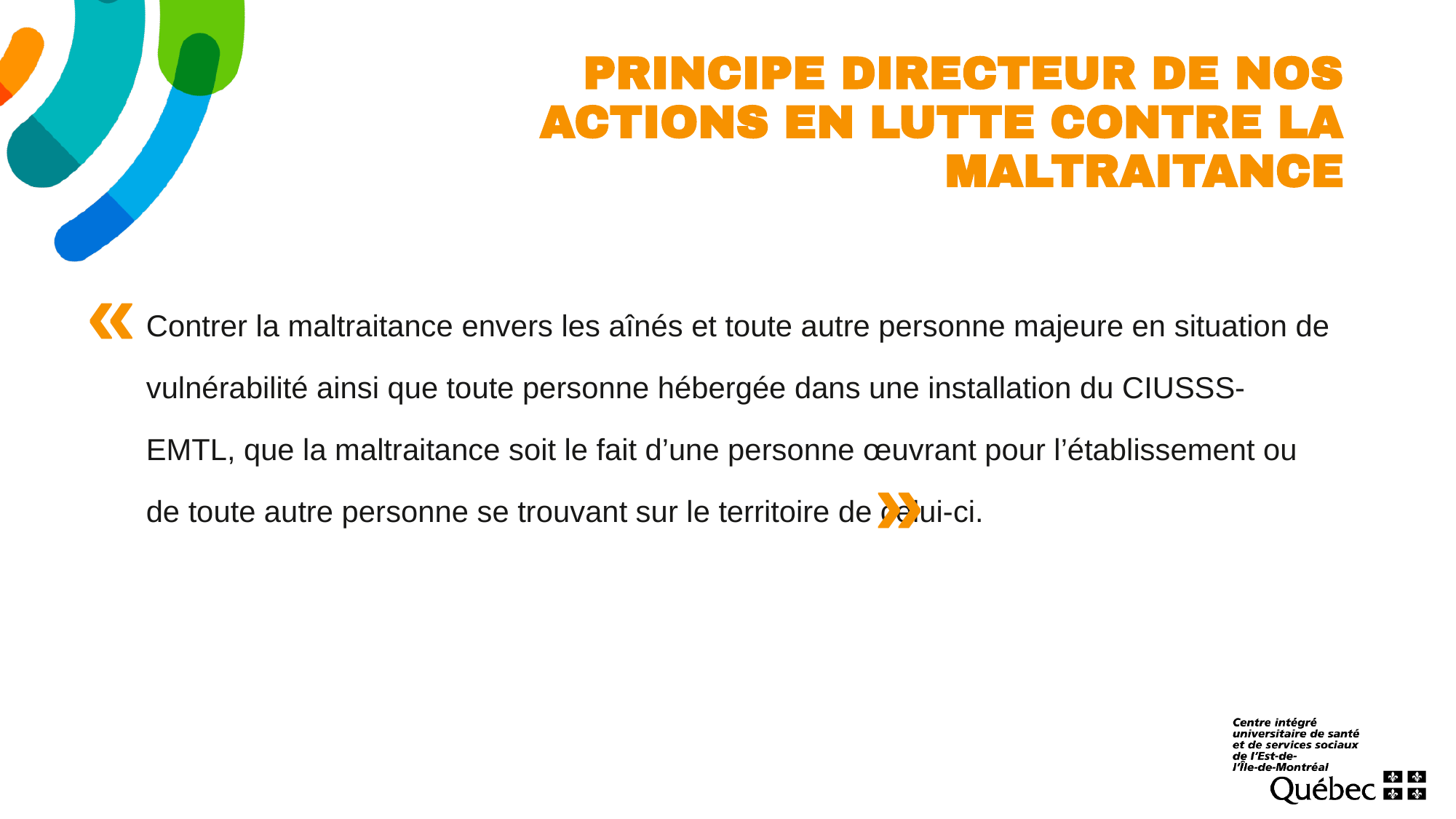

# PRINCIPE DIRECTEUR DE NOS ACTIONS EN LUTTE CONTRE LA MALTRAITANCE
«
Contrer la maltraitance envers les aînés et toute autre personne majeure en situation de vulnérabilité ainsi que toute personne hébergée dans une installation du CIUSSS-EMTL, que la maltraitance soit le fait d’une personne œuvrant pour l’établissement ou de toute autre personne se trouvant sur le territoire de celui-ci.
»